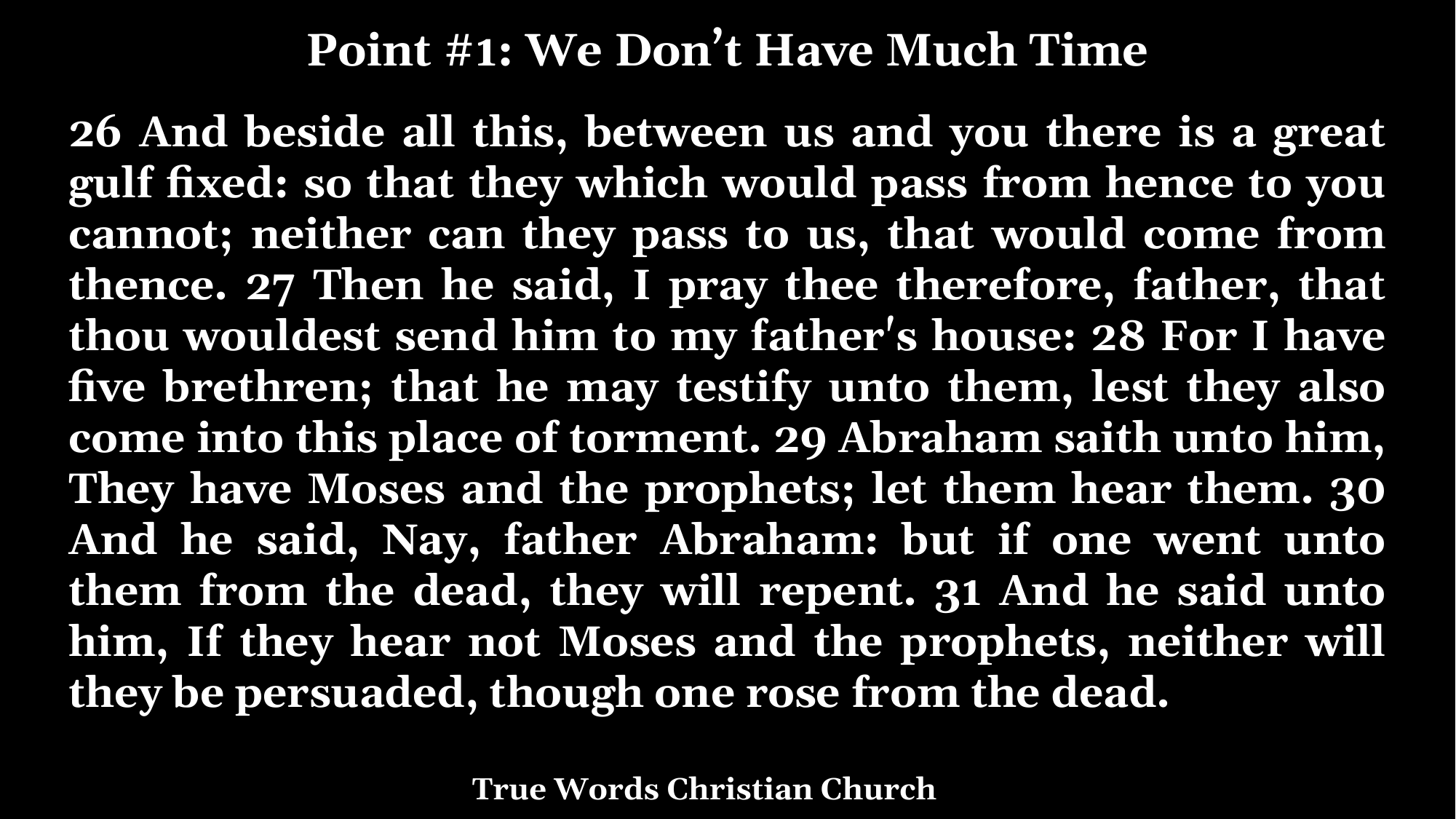

Point #1: We Don’t Have Much Time
26 And beside all this, between us and you there is a great gulf fixed: so that they which would pass from hence to you cannot; neither can they pass to us, that would come from thence. 27 Then he said, I pray thee therefore, father, that thou wouldest send him to my father's house: 28 For I have five brethren; that he may testify unto them, lest they also come into this place of torment. 29 Abraham saith unto him, They have Moses and the prophets; let them hear them. 30 And he said, Nay, father Abraham: but if one went unto them from the dead, they will repent. 31 And he said unto him, If they hear not Moses and the prophets, neither will they be persuaded, though one rose from the dead.
True Words Christian Church